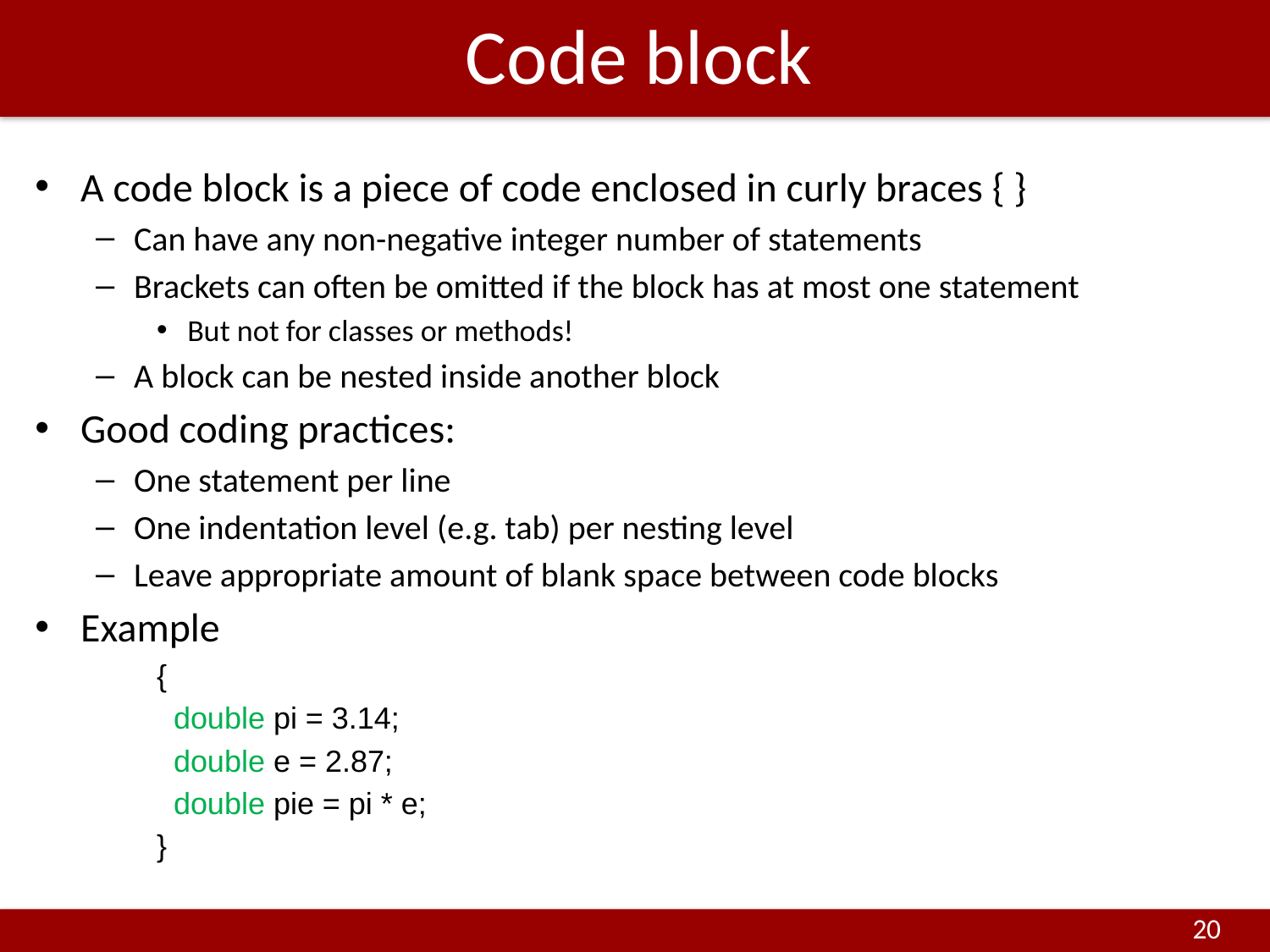

# Code block
A code block is a piece of code enclosed in curly braces { }
Can have any non-negative integer number of statements
Brackets can often be omitted if the block has at most one statement
But not for classes or methods!
A block can be nested inside another block
Good coding practices:
One statement per line
One indentation level (e.g. tab) per nesting level
Leave appropriate amount of blank space between code blocks
Example
	{
  	  double pi = 3.14;
	  double e = 2.87;
	  double pie = pi * e;
	}